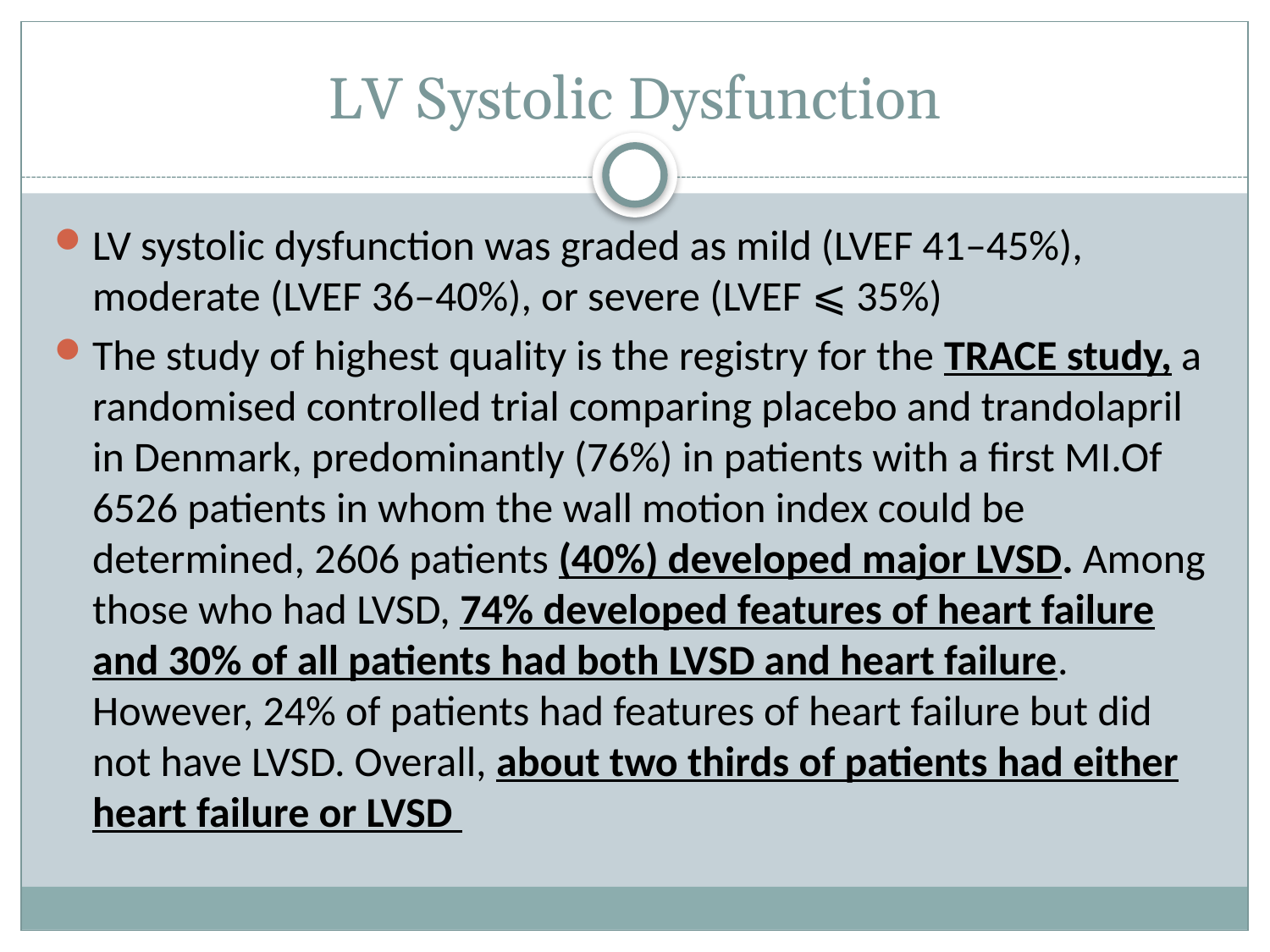

# LV Systolic Dysfunction
LV systolic dysfunction was graded as mild (LVEF 41–45%), moderate (LVEF 36–40%), or severe (LVEF ⩽ 35%)
The study of highest quality is the registry for the TRACE study, a randomised controlled trial comparing placebo and trandolapril in Denmark, predominantly (76%) in patients with a first MI.Of 6526 patients in whom the wall motion index could be determined, 2606 patients (40%) developed major LVSD. Among those who had LVSD, 74% developed features of heart failure and 30% of all patients had both LVSD and heart failure. However, 24% of patients had features of heart failure but did not have LVSD. Overall, about two thirds of patients had either heart failure or LVSD